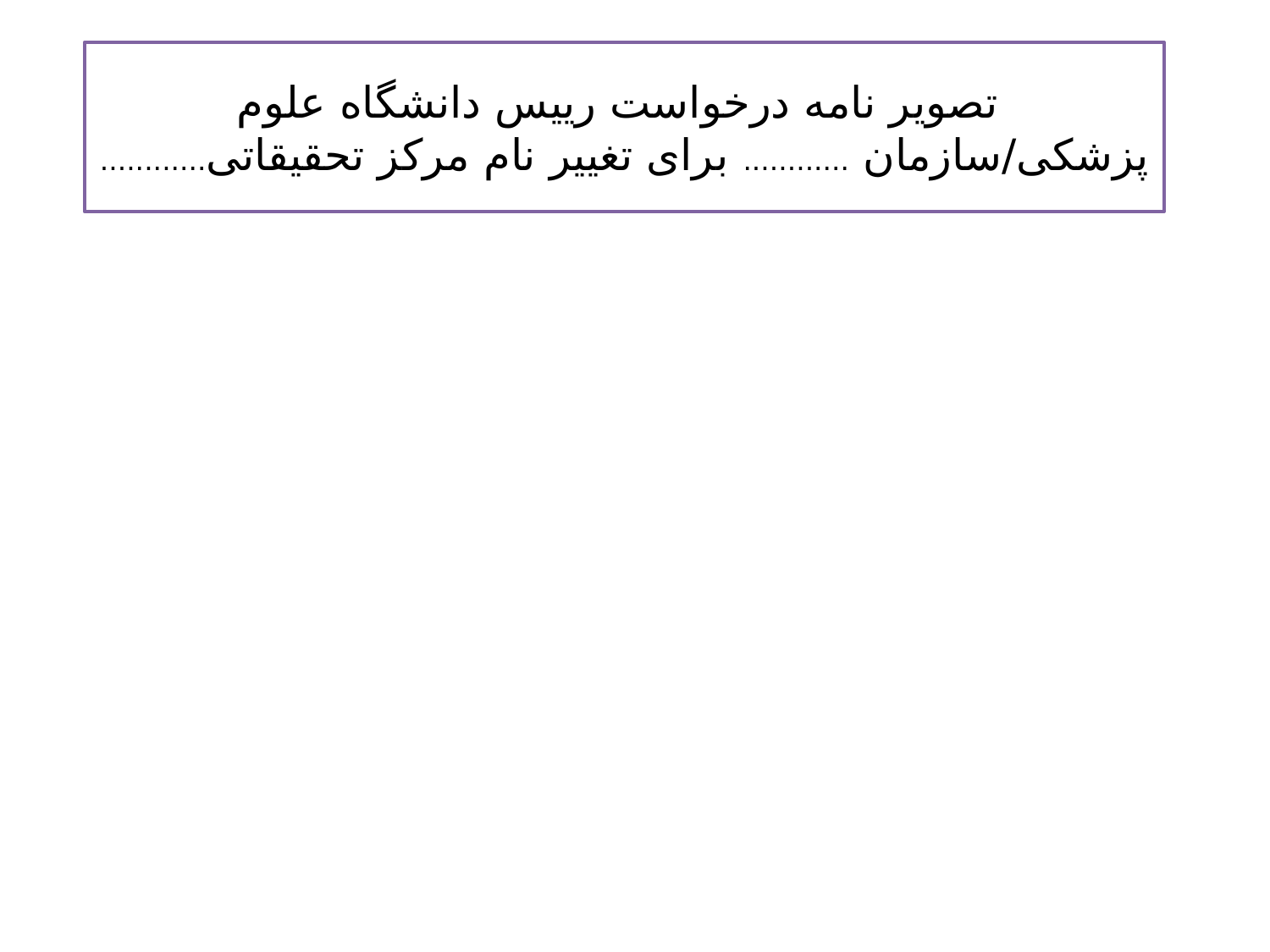

تصویر نامه درخواست رییس دانشگاه علوم پزشکی/سازمان ............ برای تغییر نام مرکز تحقیقاتی............